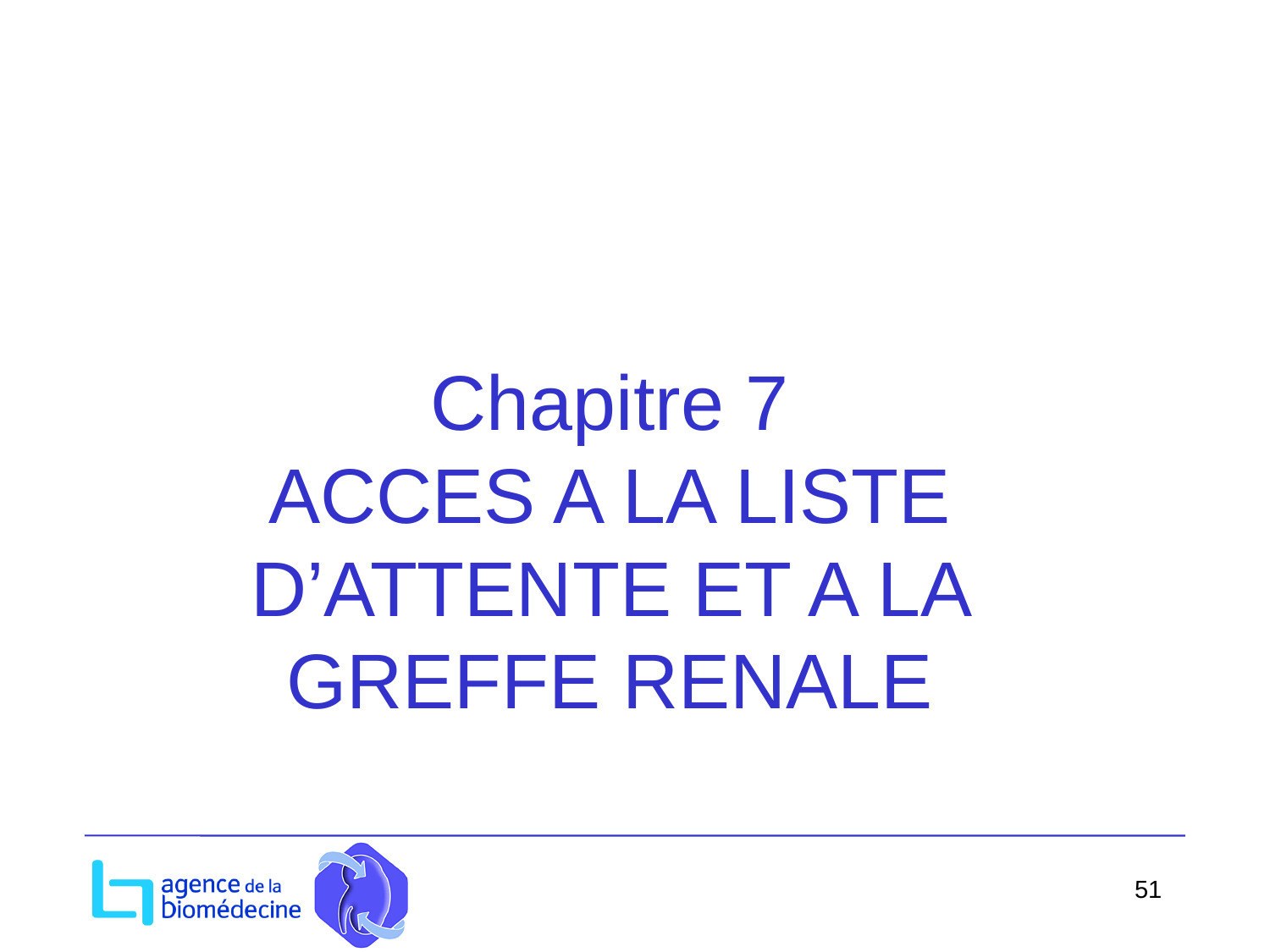

Chapitre 7
ACCES A LA LISTE D’ATTENTE ET A LA GREFFE RENALE
51